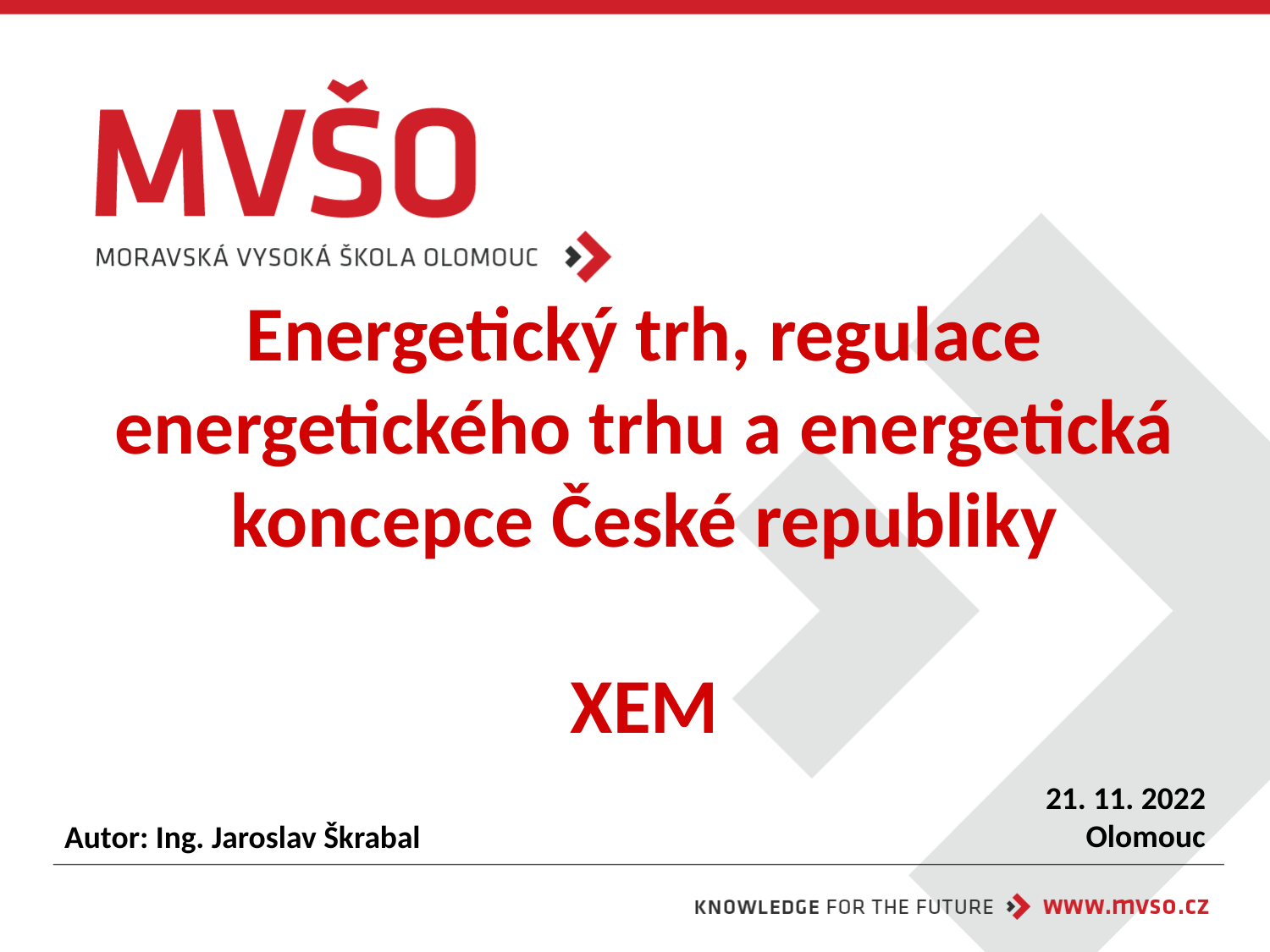

# Energetický trh, regulace energetického trhu a energetická koncepce České republiky XEM
21. 11. 2022
Olomouc

Autor: Ing. Jaroslav Škrabal